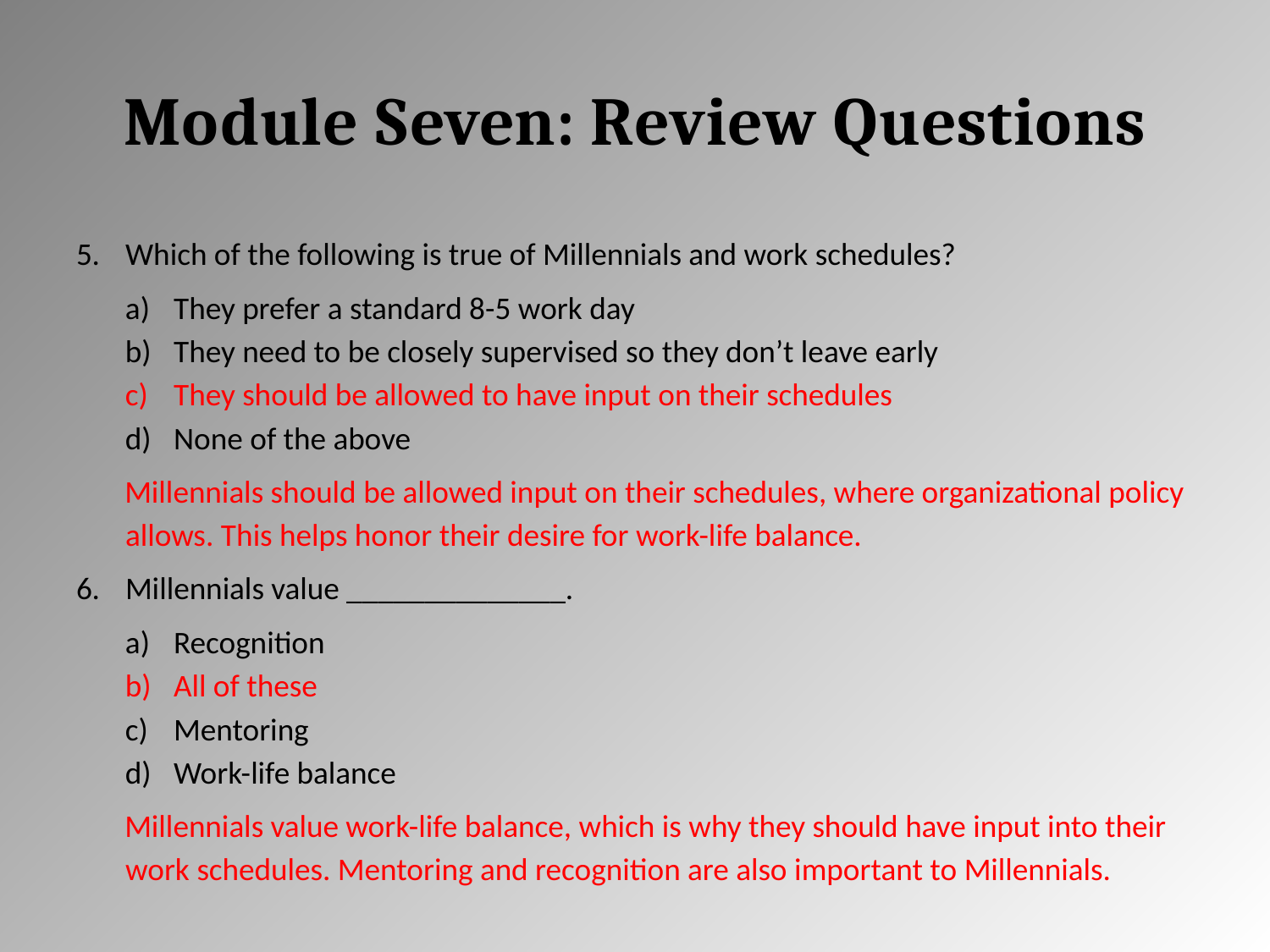

# Module Seven: Review Questions
Which of the following is true of Millennials and work schedules?
They prefer a standard 8-5 work day
They need to be closely supervised so they don’t leave early
They should be allowed to have input on their schedules
None of the above
Millennials should be allowed input on their schedules, where organizational policy allows. This helps honor their desire for work-life balance.
Millennials value ______________.
Recognition
All of these
Mentoring
Work-life balance
Millennials value work-life balance, which is why they should have input into their work schedules. Mentoring and recognition are also important to Millennials.